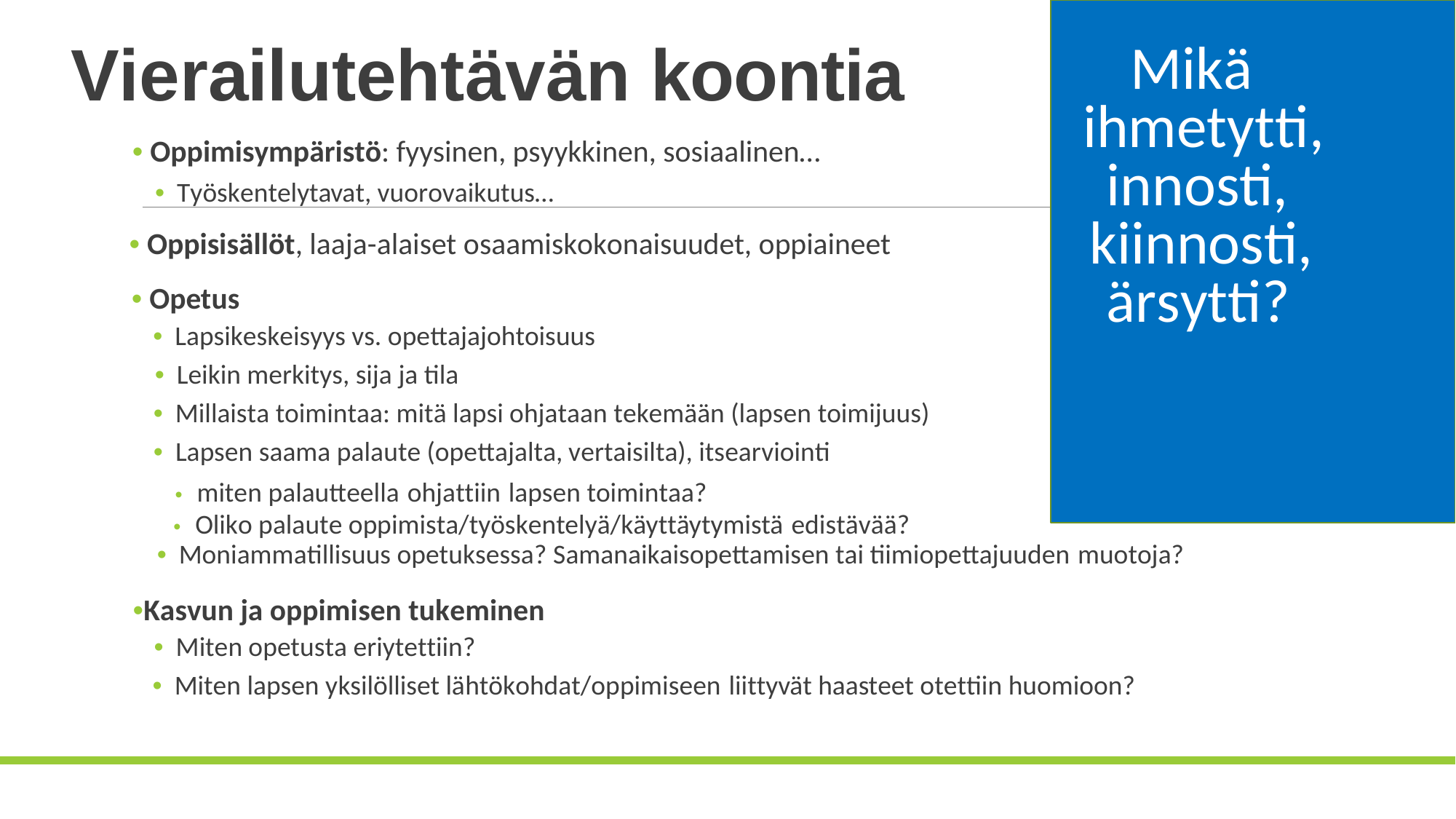

Vierailutehtävän koontia
Mikä
ihmetytti,
innosti,
kiinnosti,
ärsytti?
•Oppimisympäristö: fyysinen, psyykkinen, sosiaalinen…

•Työskentelytavat, vuorovaikutus…

•Oppisisällöt, laaja-alaiset osaamiskokonaisuudet, oppiaineet
•Opetus
•Lapsikeskeisyys vs. opettajajohtoisuus
•Leikin merkitys, sija ja tila
•Millaista toimintaa: mitä lapsi ohjataan tekemään (lapsen toimijuus)
•Lapsen saama palaute (opettajalta, vertaisilta), itsearviointi
•	miten palautteella ohjattiin lapsen toimintaa?
•	Oliko palaute oppimista/työskentelyä/käyttäytymistä edistävää?
•Moniammatillisuus opetuksessa? Samanaikaisopettamisen tai tiimiopettajuuden muotoja?
•Kasvun ja oppimisen tukeminen
•Miten opetusta eriytettiin?
•Miten lapsen yksilölliset lähtökohdat/oppimiseen liittyvät haasteet otettiin huomioon?